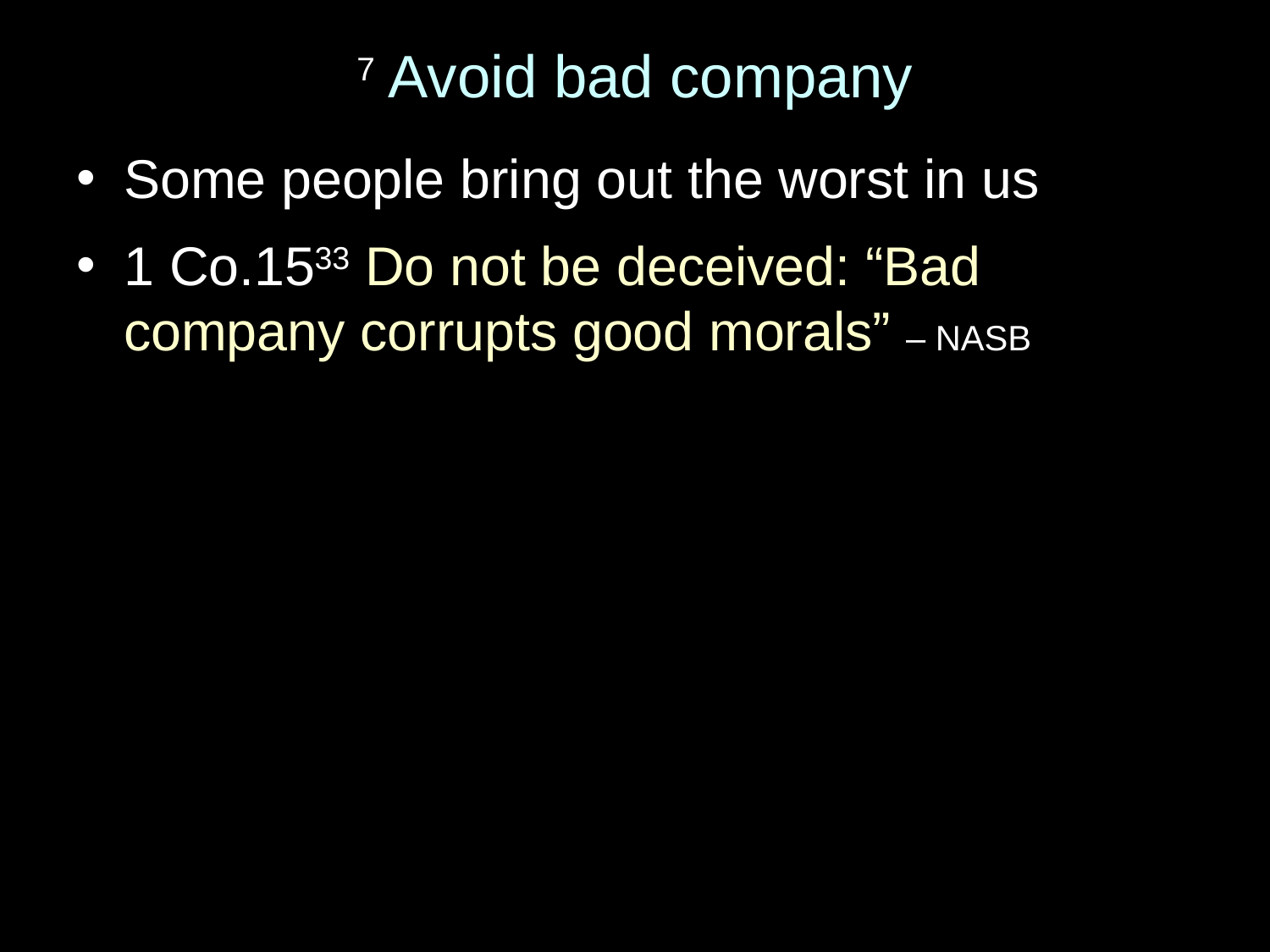

# 7 Avoid bad company
Some people bring out the worst in us
1 Co.1533 Do not be deceived: “Bad company corrupts good morals” – NASB